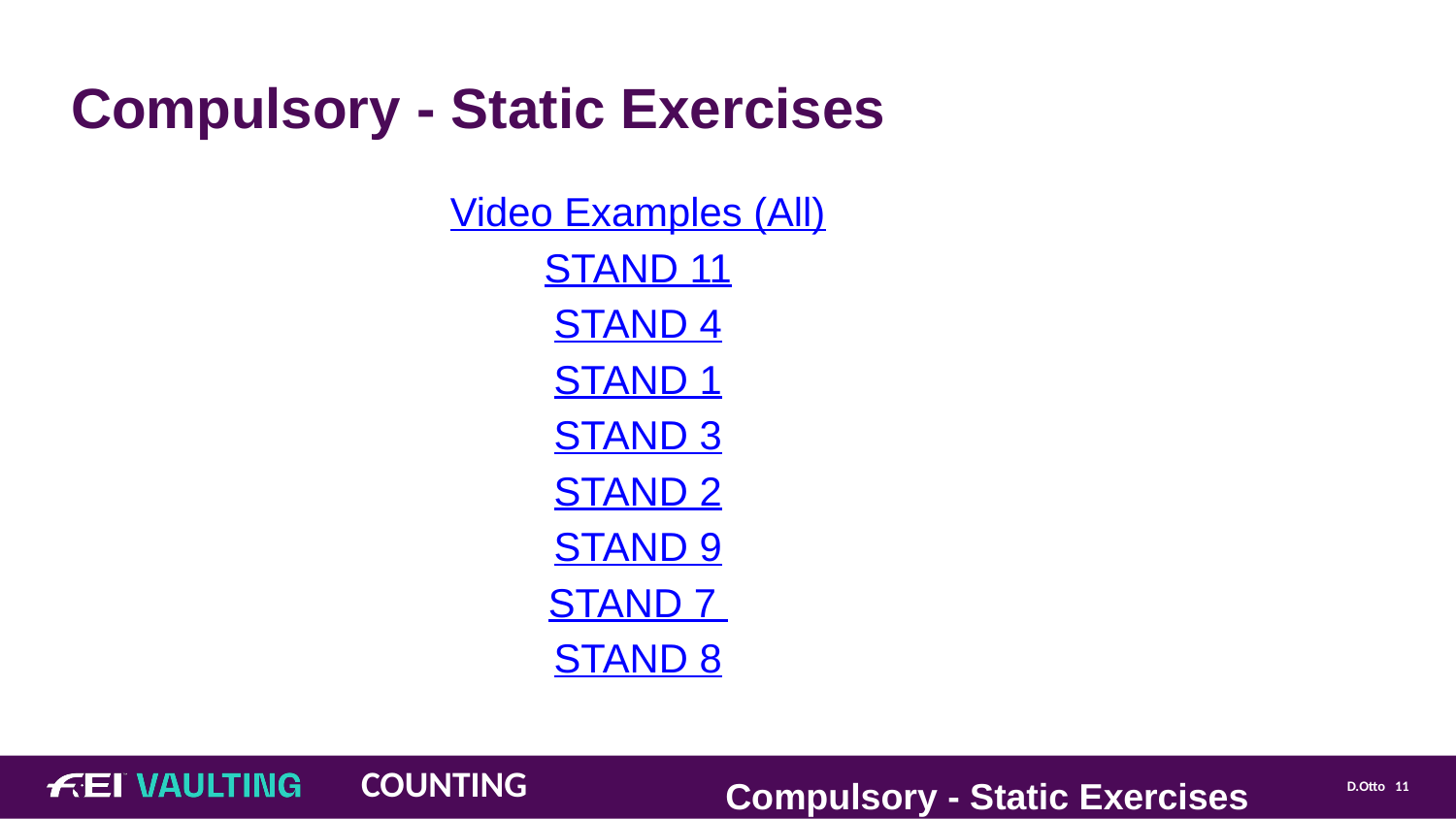

# Compulsory - Static Exercises
Video Examples (All)
STAND 11
STAND 4
STAND 1
STAND 3
STAND 2
STAND 9
STAND 7
STAND 8

Compulsory - Static Exercises